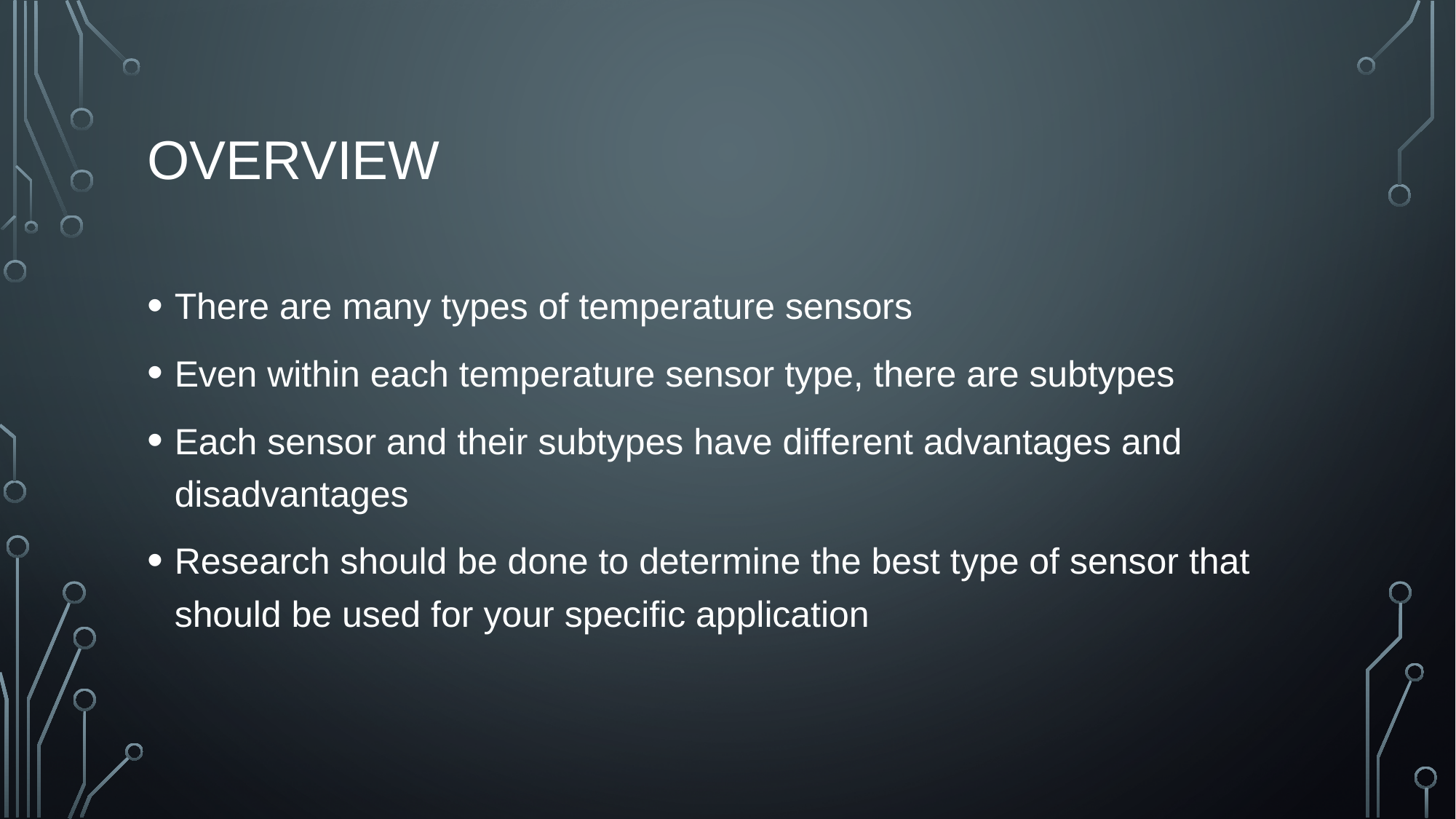

# Overview
There are many types of temperature sensors
Even within each temperature sensor type, there are subtypes
Each sensor and their subtypes have different advantages and disadvantages
Research should be done to determine the best type of sensor that should be used for your specific application